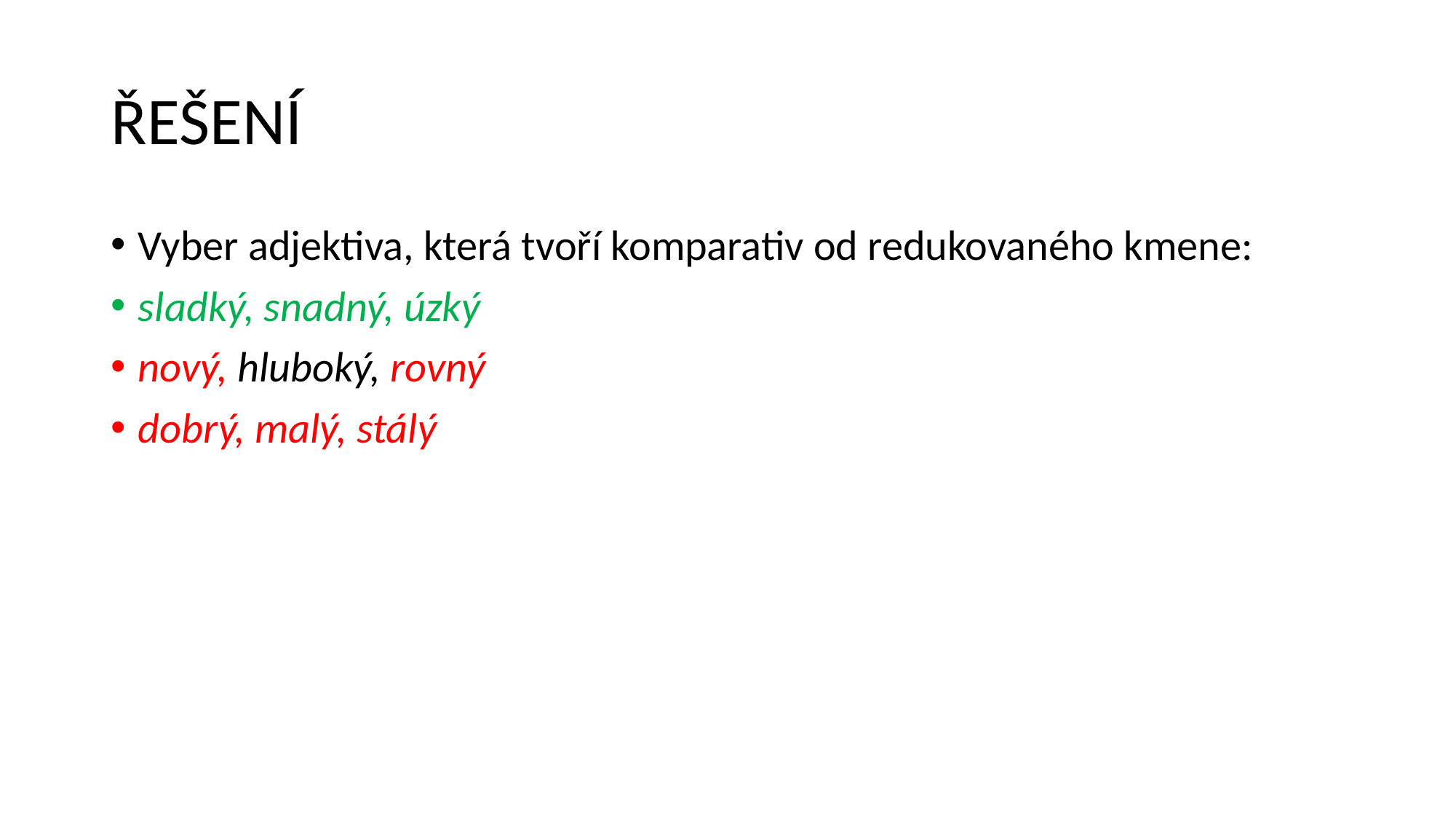

# ŘEŠENÍ
Vyber adjektiva, která tvoří komparativ od redukovaného kmene:
sladký, snadný, úzký
nový, hluboký, rovný
dobrý, malý, stálý